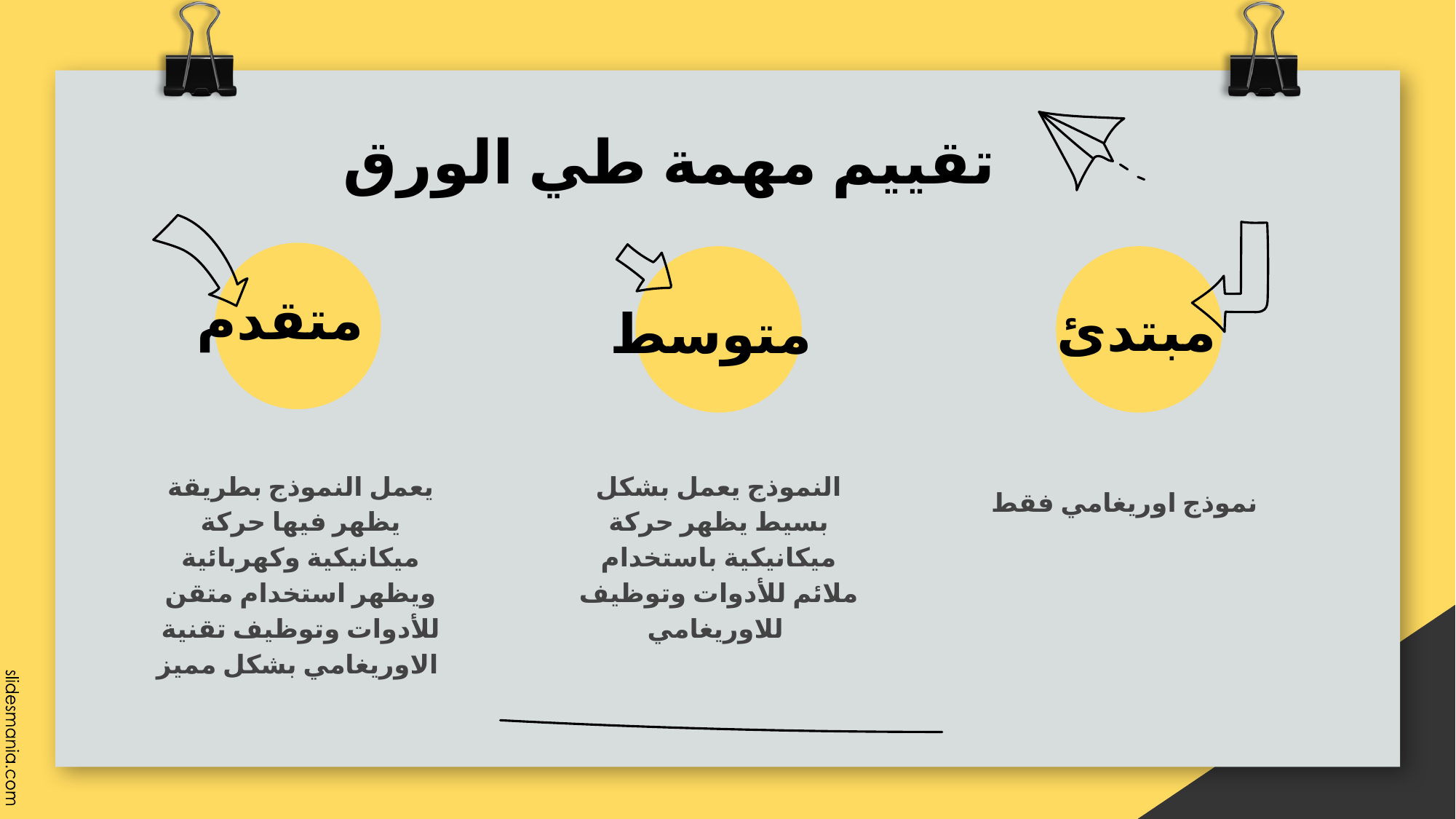

# تقييم مهمة طي الورق

متقدم
مبتدئ
متوسط
يعمل النموذج بطريقة يظهر فيها حركة ميكانيكية وكهربائية ويظهر استخدام متقن للأدوات وتوظيف تقنية الاوريغامي بشكل مميز
النموذج يعمل بشكل بسيط يظهر حركة ميكانيكية باستخدام ملائم للأدوات وتوظيف للاوريغامي
نموذج اوريغامي فقط